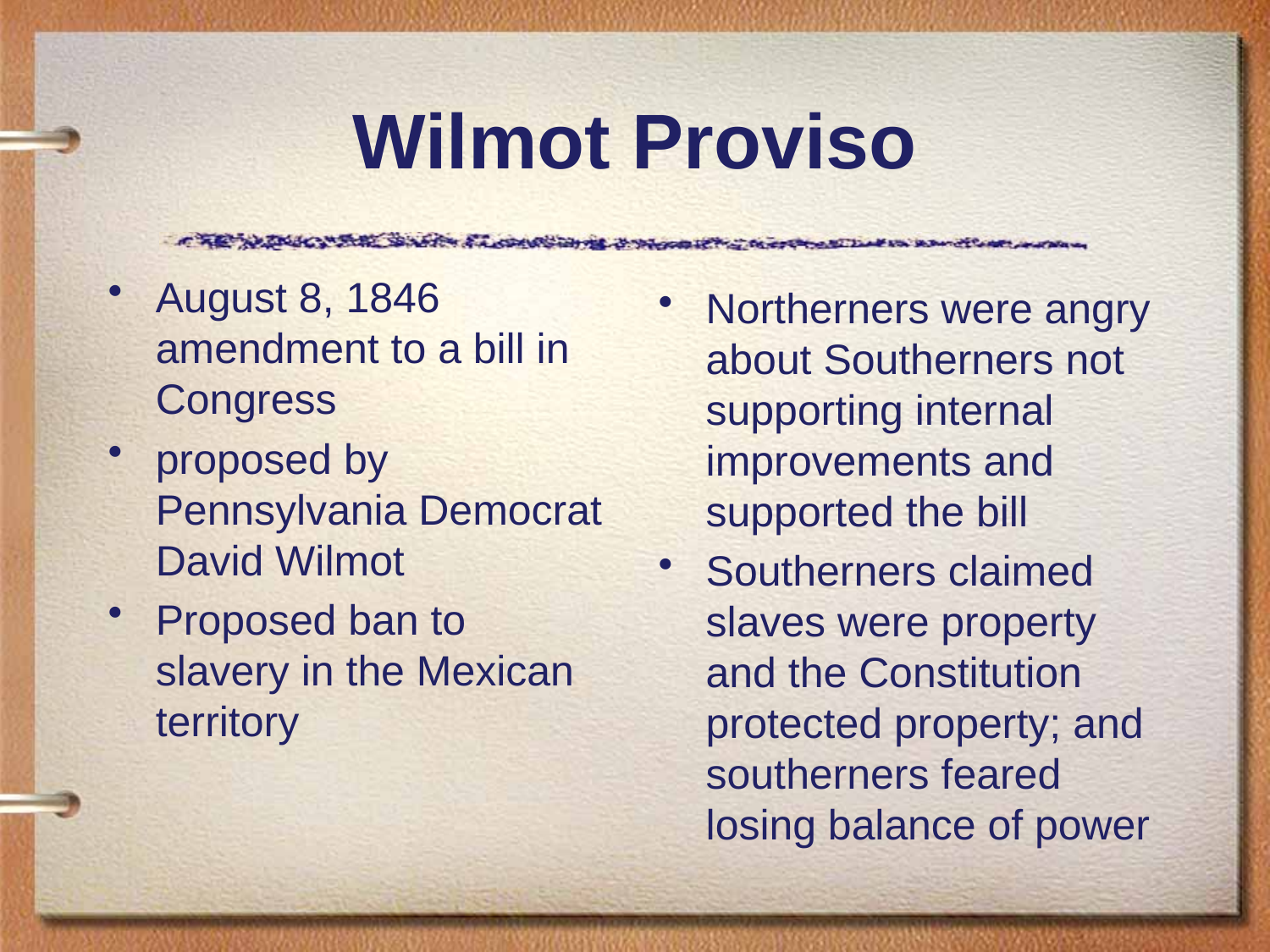

# Wilmot Proviso
August 8, 1846 amendment to a bill in Congress
proposed by Pennsylvania Democrat David Wilmot
Proposed ban to slavery in the Mexican territory
Northerners were angry about Southerners not supporting internal improvements and supported the bill
Southerners claimed slaves were property and the Constitution protected property; and southerners feared losing balance of power